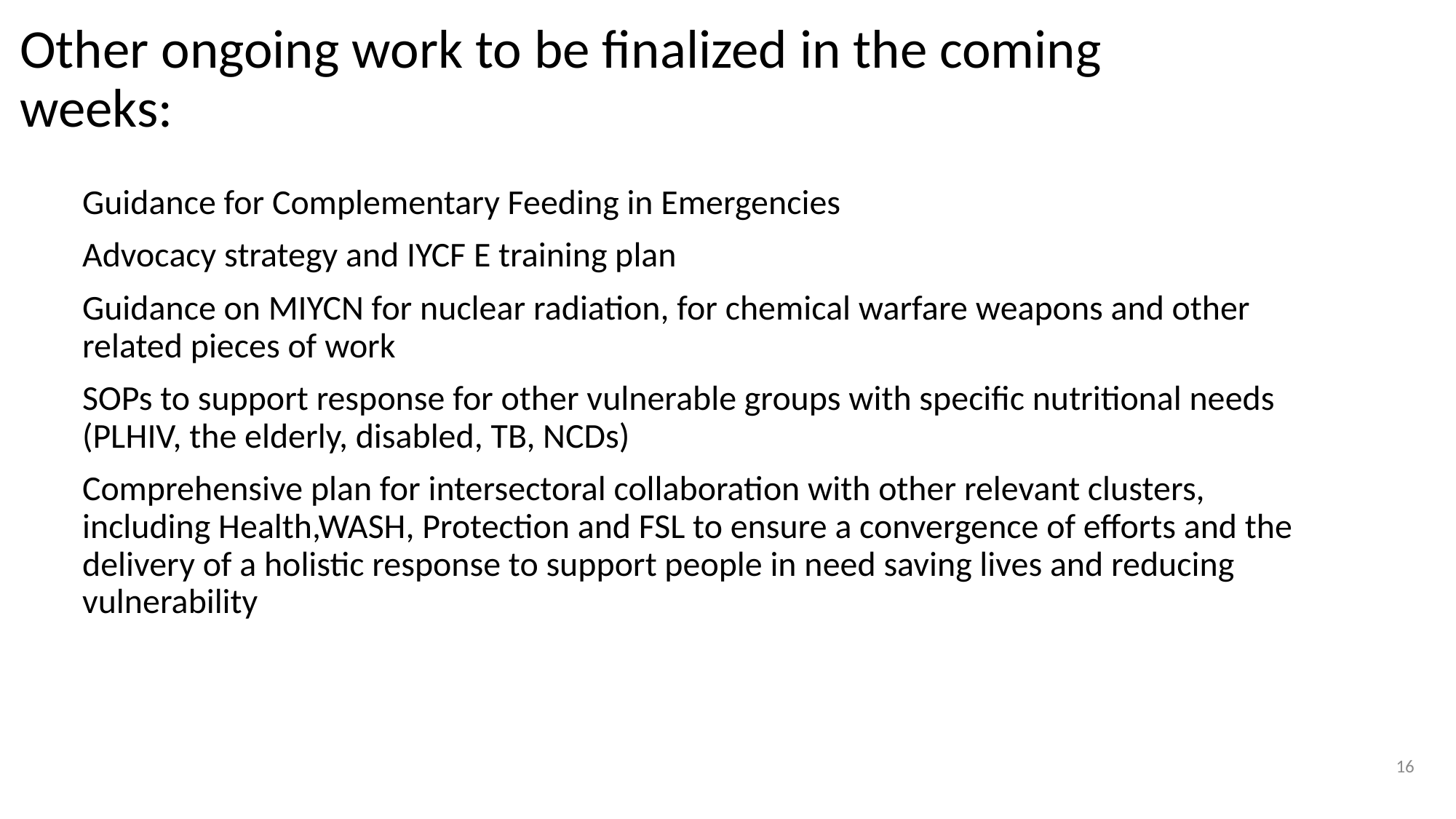

# Other ongoing work to be finalized in the coming weeks:
Guidance for Complementary Feeding in Emergencies
Advocacy strategy and IYCF E training plan
Guidance on MIYCN for nuclear radiation, for chemical warfare weapons and other related pieces of work
SOPs to support response for other vulnerable groups with specific nutritional needs (PLHIV, the elderly, disabled, TB, NCDs)
Comprehensive plan for intersectoral collaboration with other relevant clusters, including Health,WASH, Protection and FSL to ensure a convergence of efforts and the delivery of a holistic response to support people in need saving lives and reducing vulnerability
16